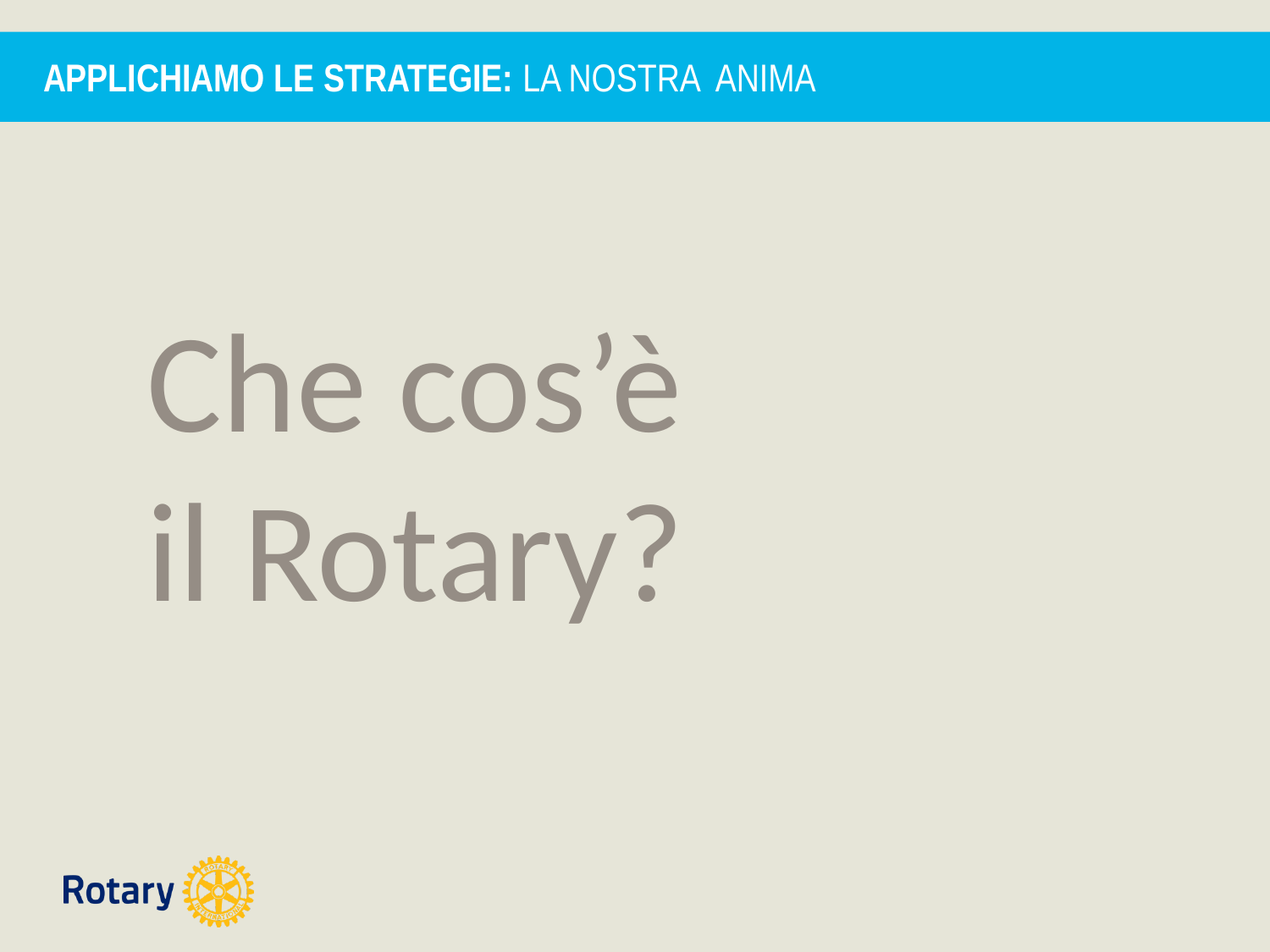

# APPLICHIAMO LE STRATEGIE: LA NOSTRA  ANIMA
  Che cos’è
  il Rotary?